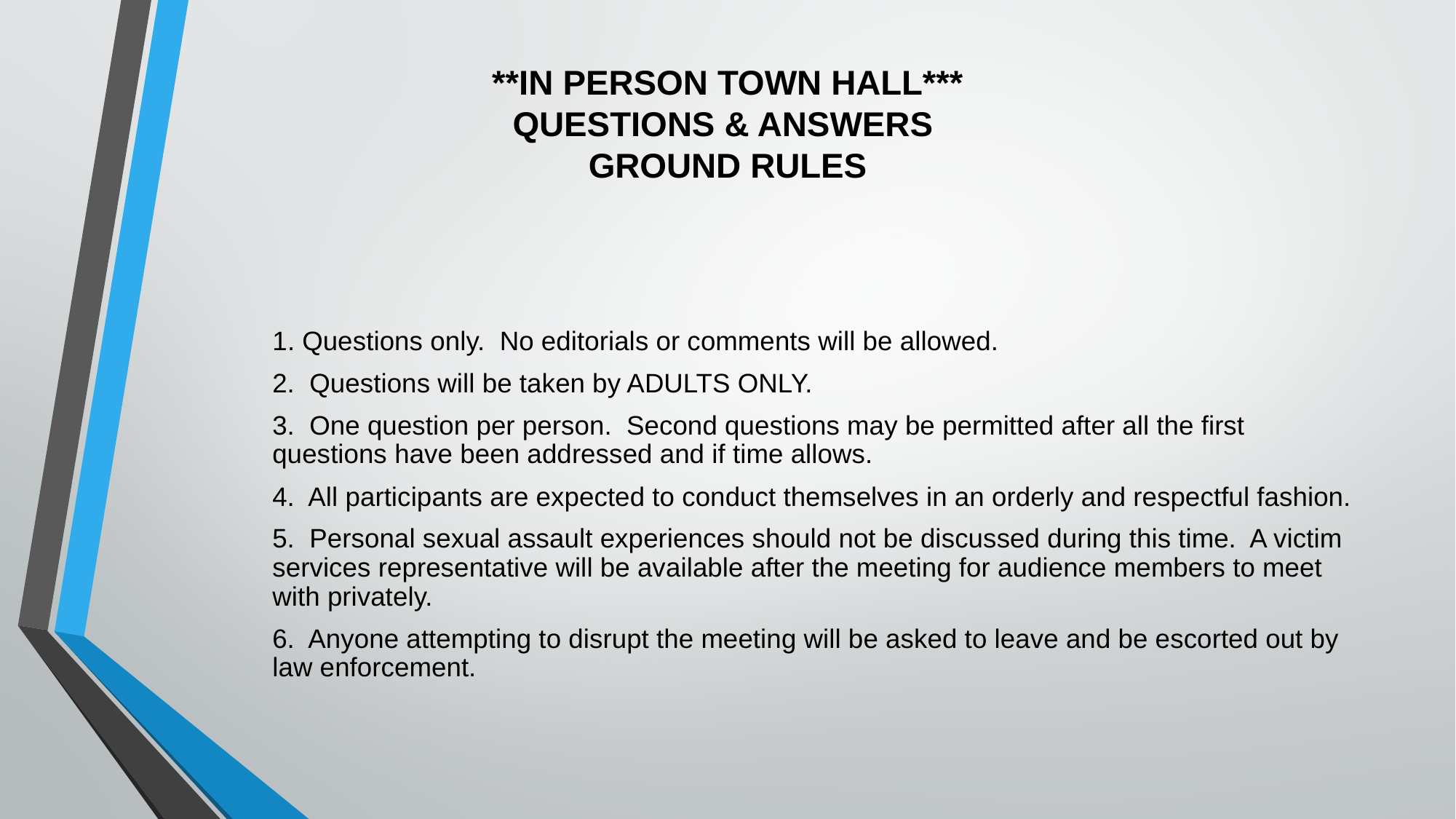

# **IN PERSON TOWN HALL*** QUESTIONS & ANSWERS GROUND RULES
	1. Questions only.  No editorials or comments will be allowed.
	2.  Questions will be taken by ADULTS ONLY.
	3.  One question per person.  Second questions may be permitted after all the first questions have been addressed and if time allows.
	4.  All participants are expected to conduct themselves in an orderly and respectful fashion.
	5.  Personal sexual assault experiences should not be discussed during this time.  A victim services representative will be available after the meeting for audience members to meet with privately.
	6.  Anyone attempting to disrupt the meeting will be asked to leave and be escorted out by law enforcement.